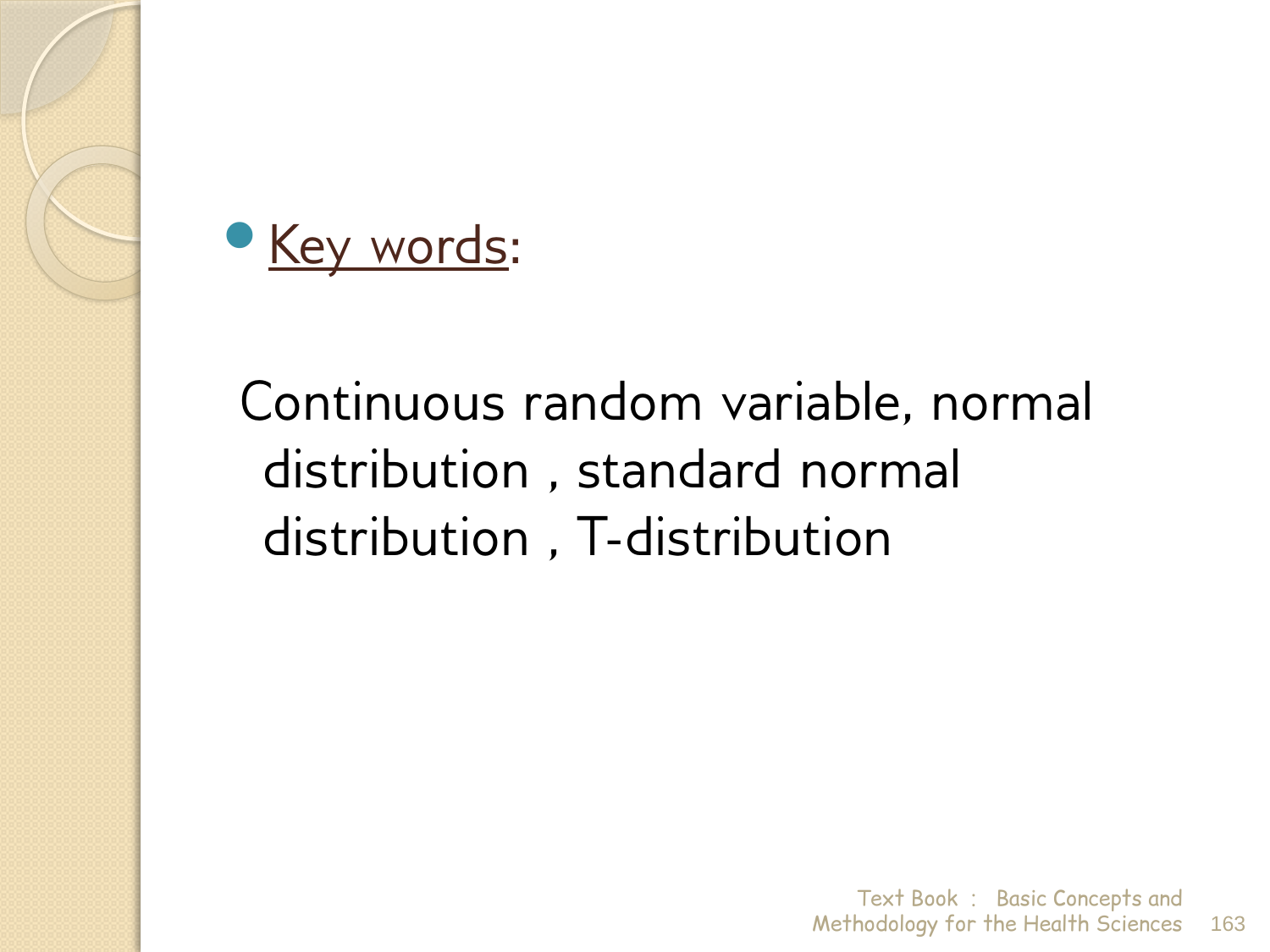

Key words:

 Continuous random variable, normal distribution , standard normal distribution , T-distribution
Text Book  :   Basic Concepts and Methodology for the Health Sciences
163